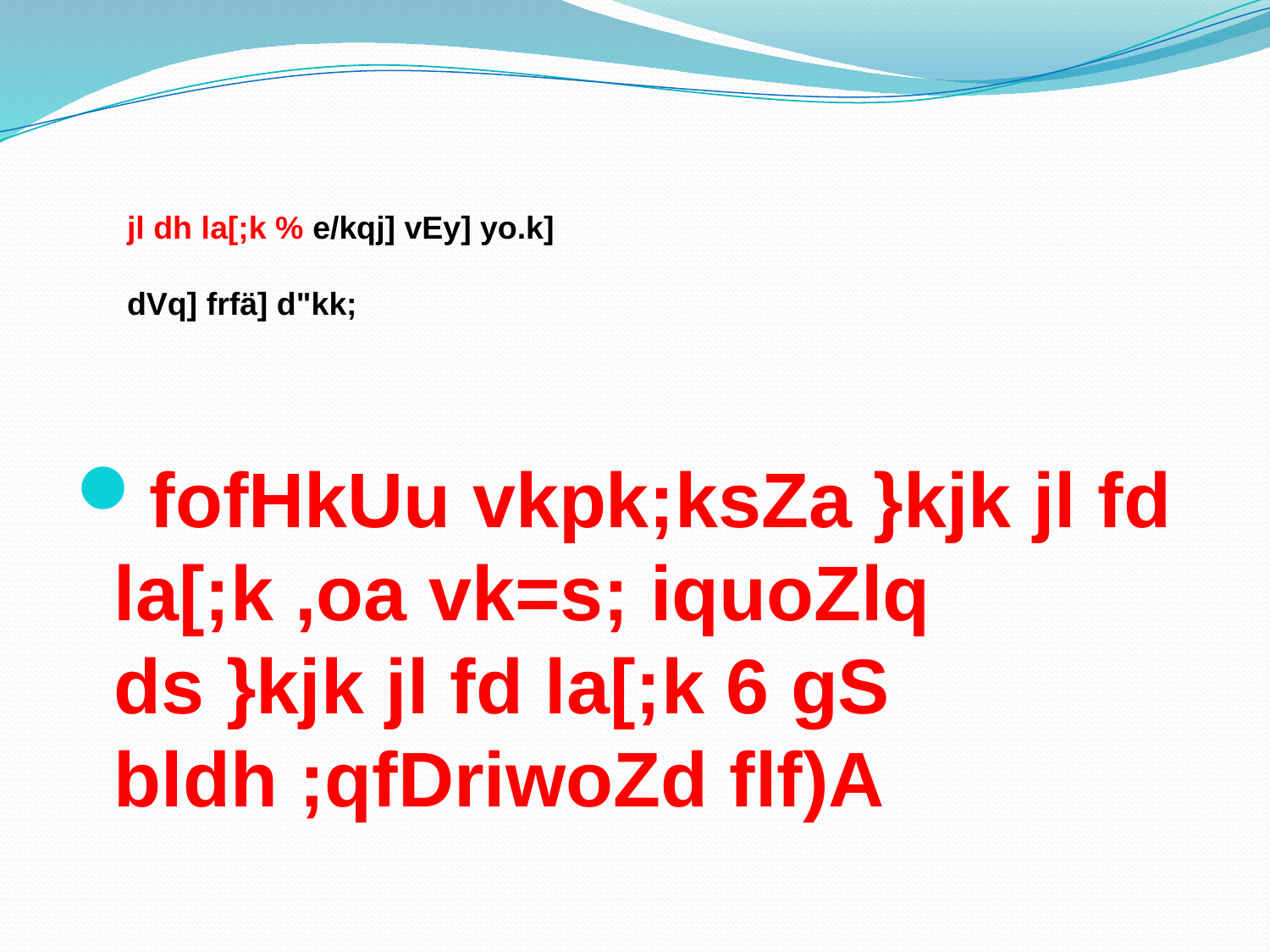

# jl dh la[;k % e/kqj] vEy] yo.k] dVq] frfä] d"kk;
fofHkUu vkpk;ksZa }kjk jl fd la[;k ,oa vk=s; iquoZlq ds }kjk jl fd la[;k 6 gS bldh ;qfDriwoZd flf)A